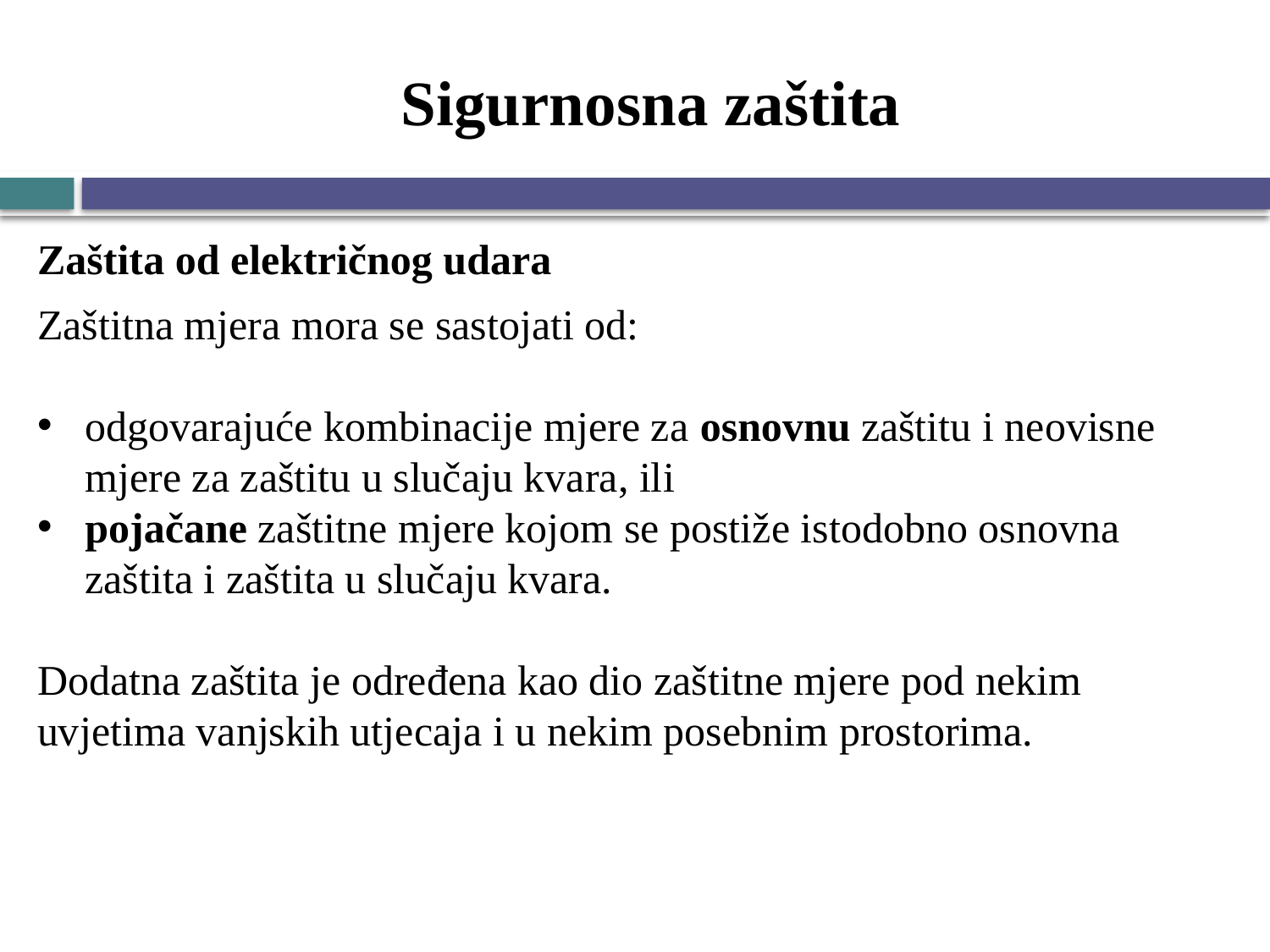

# Sigurnosna zaštita
Zaštita od električnog udara
Zaštitna mjera mora se sastojati od:

odgovarajuće kombinacije mjere za osnovnu zaštitu i neovisne mjere za zaštitu u slučaju kvara, ili
pojačane zaštitne mjere kojom se postiže istodobno osnovna zaštita i zaštita u slučaju kvara.

Dodatna zaštita je određena kao dio zaštitne mjere pod nekim uvjetima vanjskih utjecaja i u nekim posebnim prostorima.